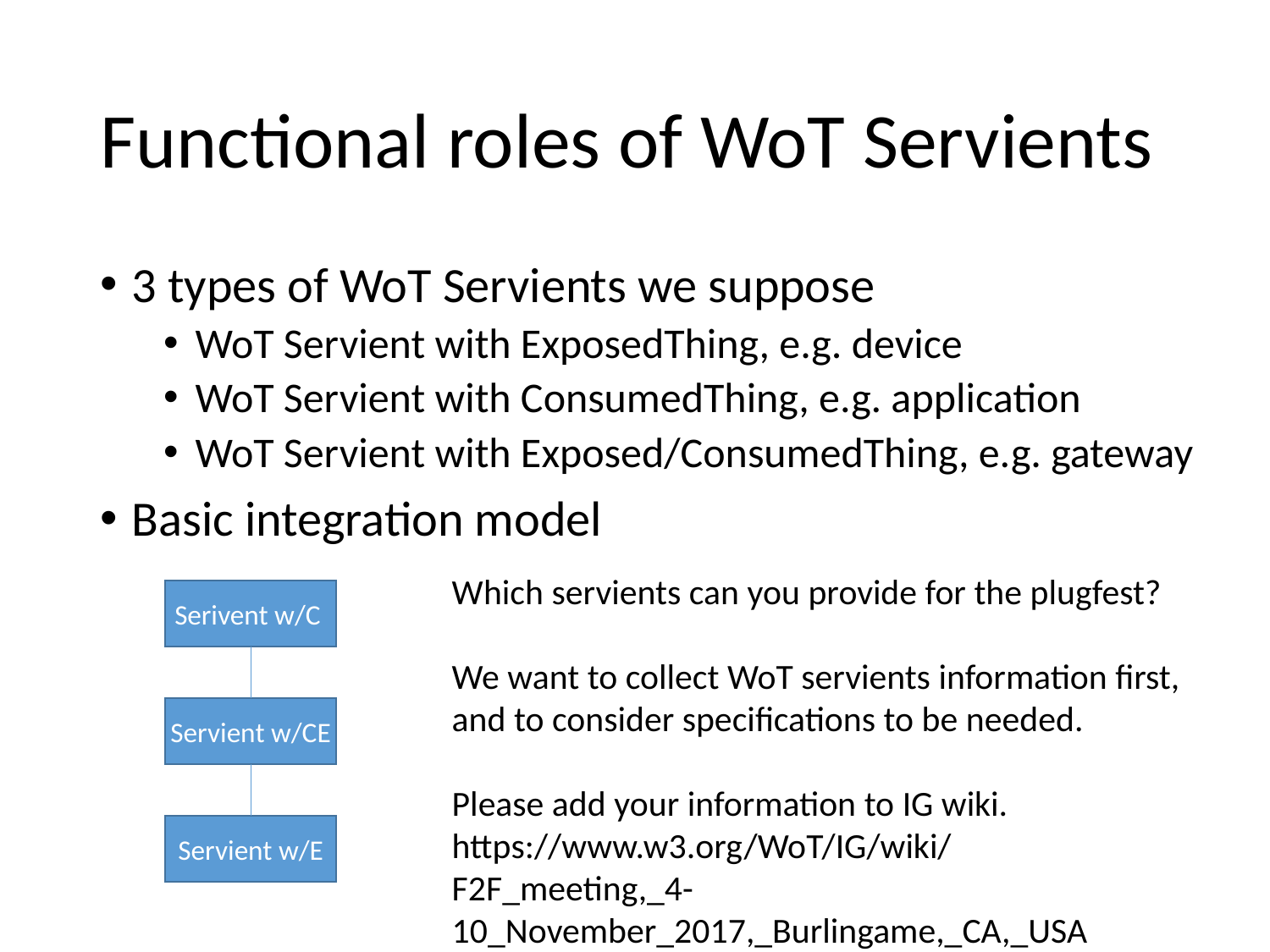

# Functional roles of WoT Servients
3 types of WoT Servients we suppose
WoT Servient with ExposedThing, e.g. device
WoT Servient with ConsumedThing, e.g. application
WoT Servient with Exposed/ConsumedThing, e.g. gateway
Basic integration model
Which servients can you provide for the plugfest?

We want to collect WoT servients information first, and to consider specifications to be needed.

Please add your information to IG wiki.
https://www.w3.org/WoT/IG/wiki/F2F_meeting,_4-10_November_2017,_Burlingame,_CA,_USA
Serivent w/C
Servient w/CE
Servient w/E